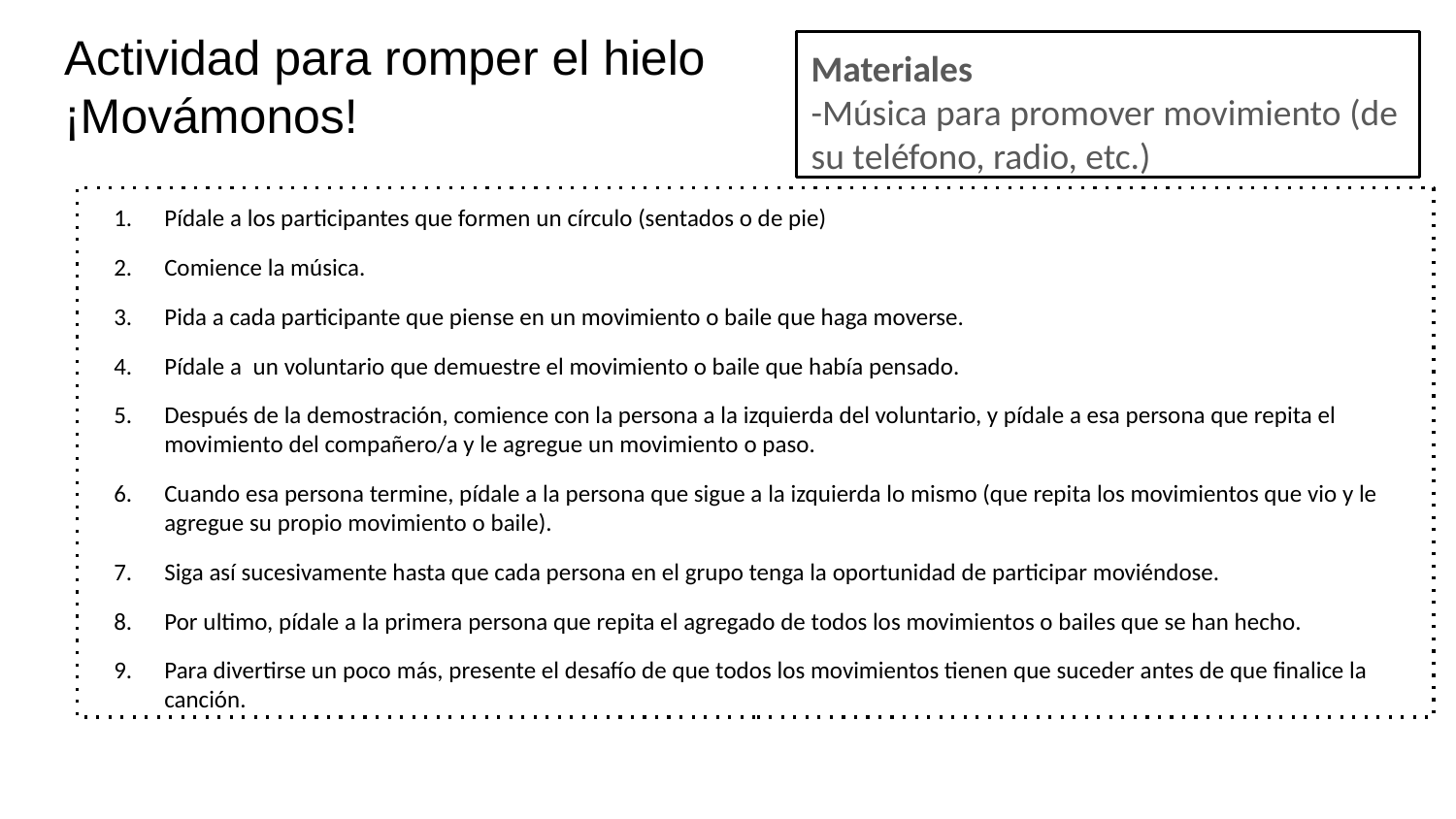

# Actividad para romper el hielo
¡Movámonos!
Materiales
-Música para promover movimiento (de su teléfono, radio, etc.)
Pídale a los participantes que formen un círculo (sentados o de pie)
Comience la música.
Pida a cada participante que piense en un movimiento o baile que haga moverse.
Pídale a  un voluntario que demuestre el movimiento o baile que había pensado.
Después de la demostración, comience con la persona a la izquierda del voluntario, y pídale a esa persona que repita el movimiento del compañero/a y le agregue un movimiento o paso.
Cuando esa persona termine, pídale a la persona que sigue a la izquierda lo mismo (que repita los movimientos que vio y le agregue su propio movimiento o baile).
Siga así sucesivamente hasta que cada persona en el grupo tenga la oportunidad de participar moviéndose.
Por ultimo, pídale a la primera persona que repita el agregado de todos los movimientos o bailes que se han hecho.
Para divertirse un poco más, presente el desafío de que todos los movimientos tienen que suceder antes de que finalice la canción.